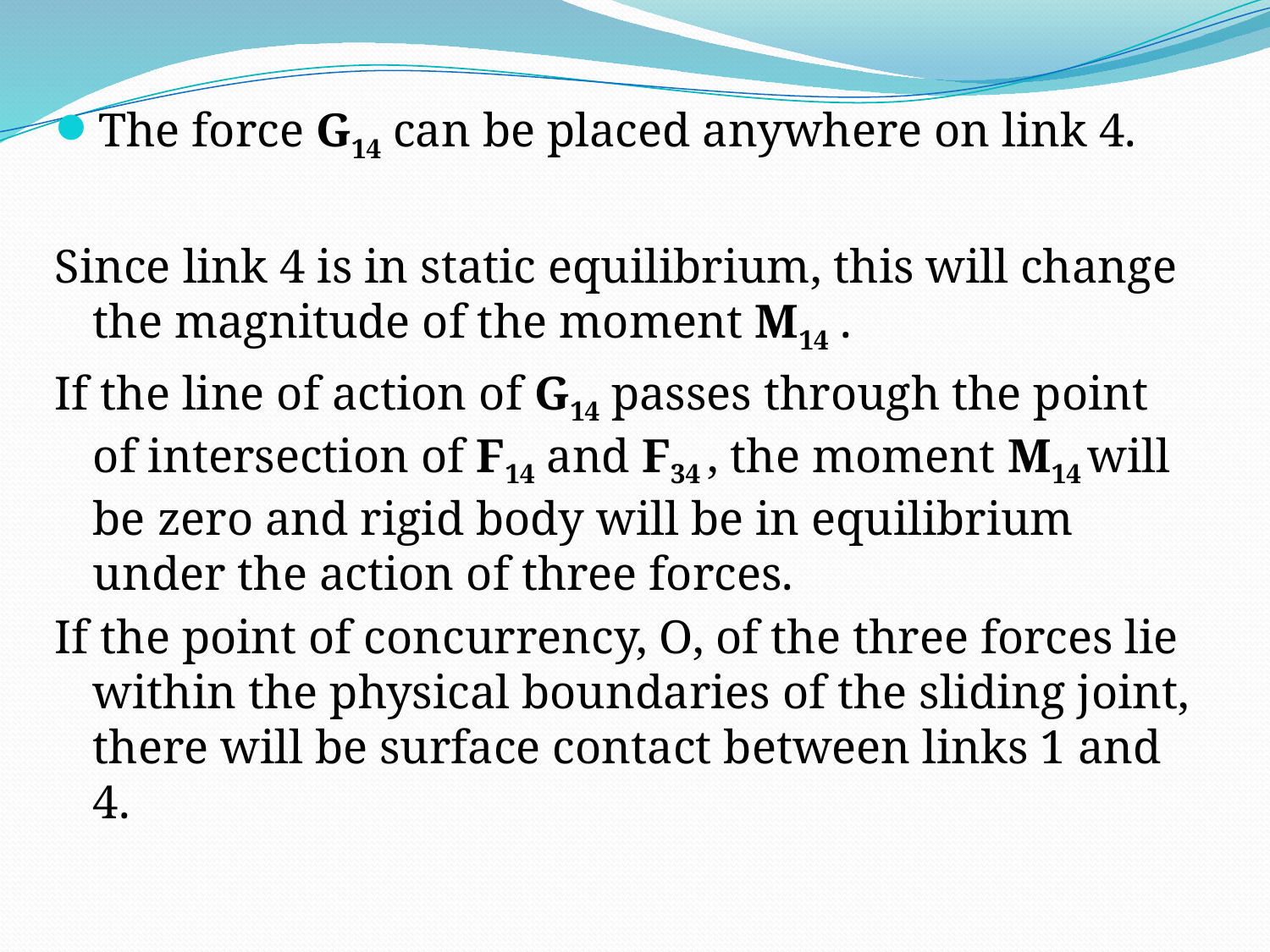

The force G14 can be placed anywhere on link 4.

Since link 4 is in static equilibrium, this will change the magnitude of the moment M14 .
If the line of action of G14 passes through the point of intersection of F14 and F34 , the moment M14 will be zero and rigid body will be in equilibrium under the action of three forces.
If the point of concurrency, O, of the three forces lie within the physical boundaries of the sliding joint, there will be surface contact between links 1 and 4.